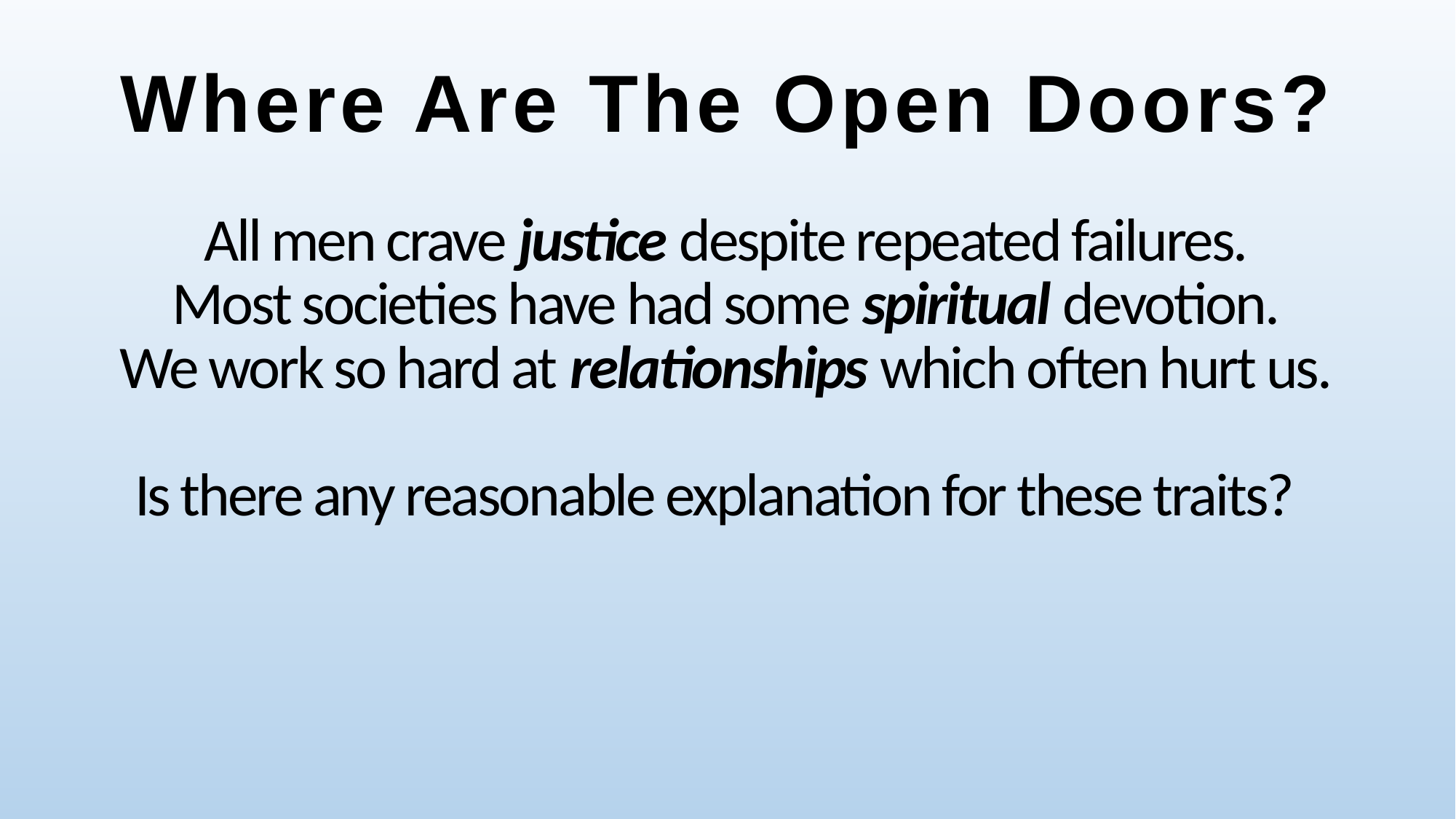

# Where Are The Open Doors?
All men crave justice despite repeated failures.
Most societies have had some spiritual devotion.
We work so hard at relationships which often hurt us.

Is there any reasonable explanation for these traits?